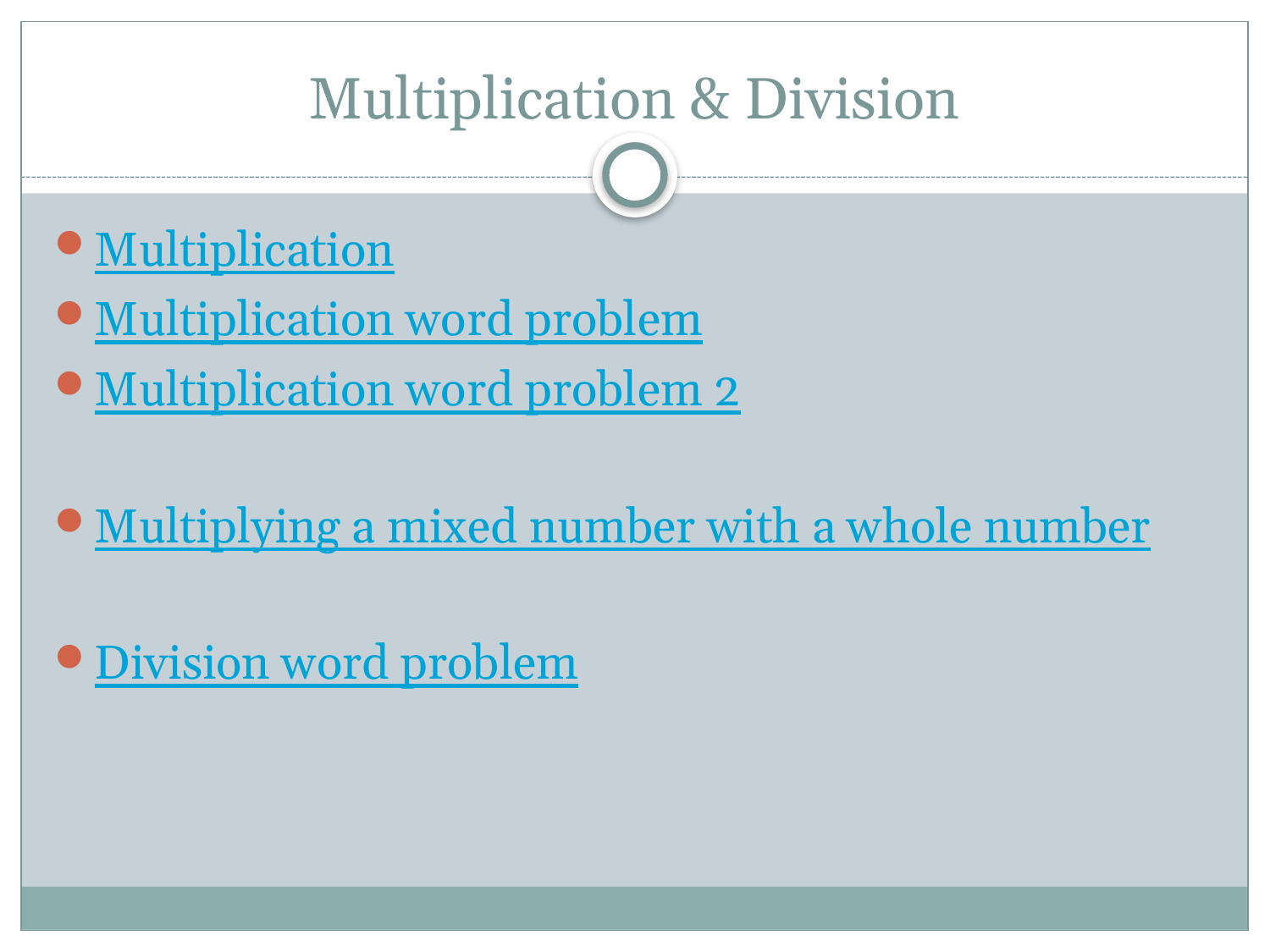

# Multiplication & Division
Multiplication
Multiplication word problem
Multiplication word problem 2

Multiplying a mixed number with a whole number

Division word problem